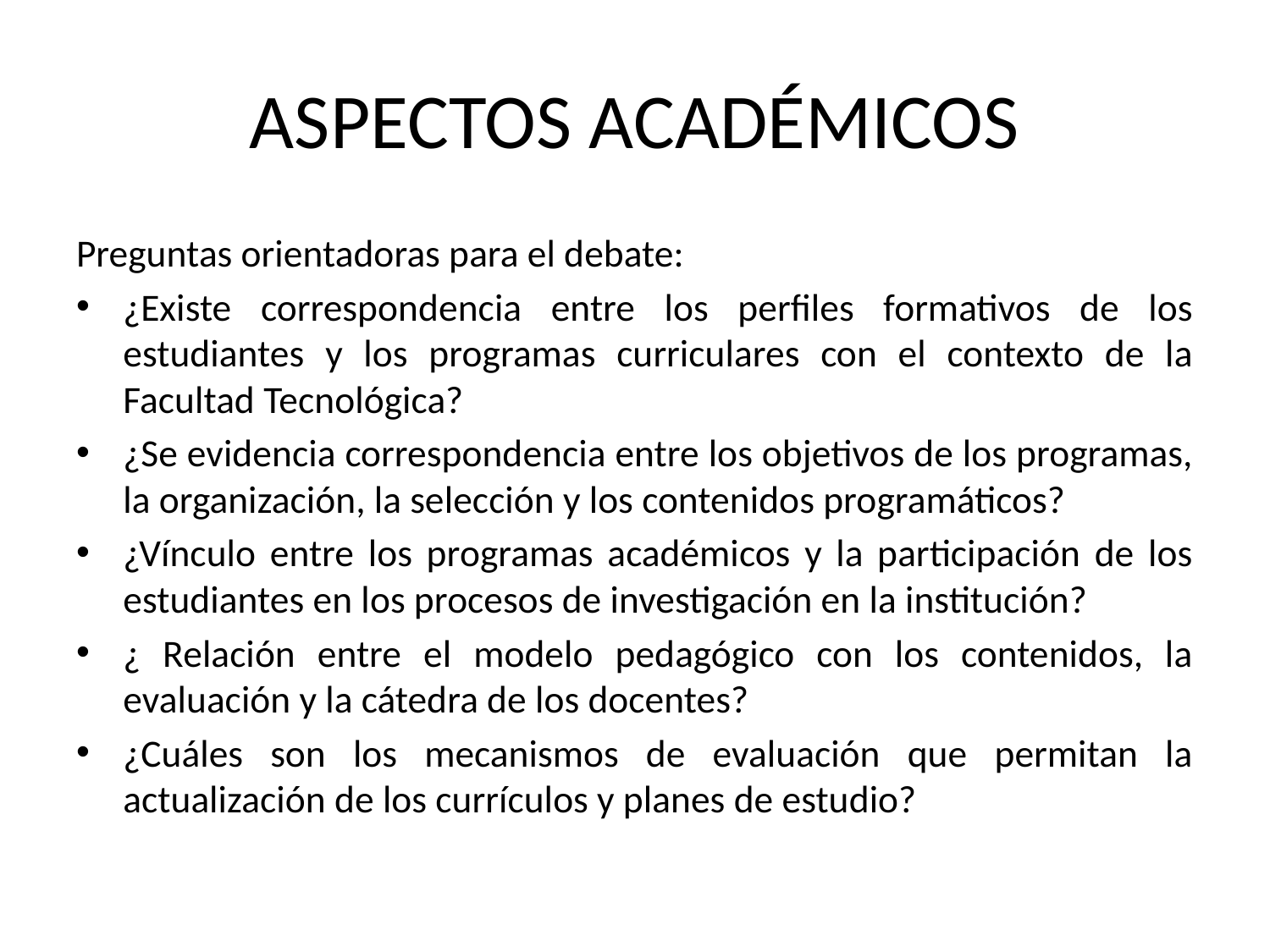

# ASPECTOS ACADÉMICOS
Preguntas orientadoras para el debate:
¿Existe correspondencia entre los perfiles formativos de los estudiantes y los programas curriculares con el contexto de la Facultad Tecnológica?
¿Se evidencia correspondencia entre los objetivos de los programas, la organización, la selección y los contenidos programáticos?
¿Vínculo entre los programas académicos y la participación de los estudiantes en los procesos de investigación en la institución?
¿ Relación entre el modelo pedagógico con los contenidos, la evaluación y la cátedra de los docentes?
¿Cuáles son los mecanismos de evaluación que permitan la actualización de los currículos y planes de estudio?